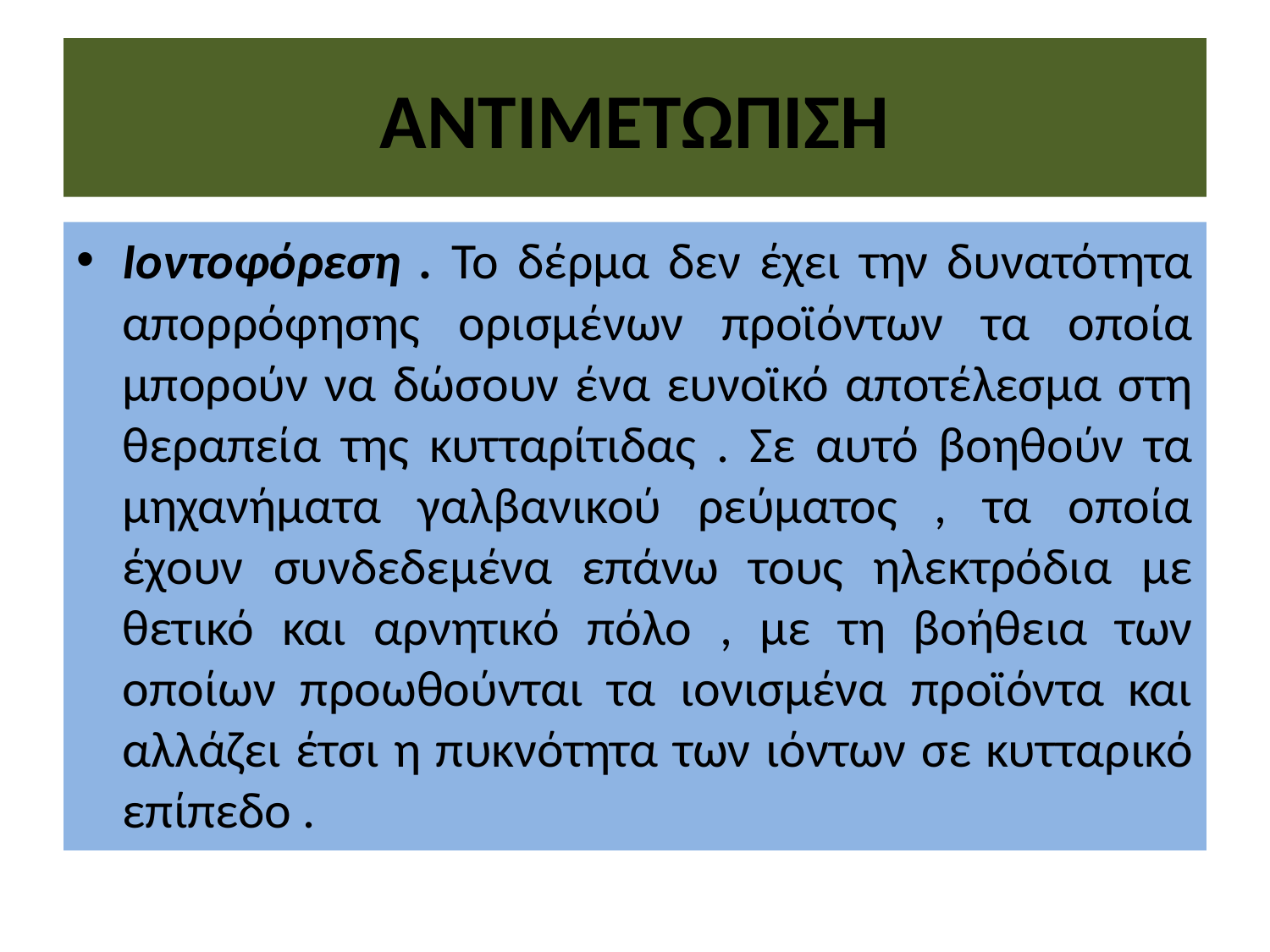

# ΑΝΤΙΜΕΤΩΠΙΣΗ
Ιοντοφόρεση . Το δέρμα δεν έχει την δυνατότητα απορρόφησης ορισμένων προϊόντων τα οποία μπορούν να δώσουν ένα ευνοϊκό αποτέλεσμα στη θεραπεία της κυτταρίτιδας . Σε αυτό βοηθούν τα μηχανήματα γαλβανικού ρεύματος , τα οποία έχουν συνδεδεμένα επάνω τους ηλεκτρόδια με θετικό και αρνητικό πόλο , με τη βοήθεια των οποίων προωθούνται τα ιονισμένα προϊόντα και αλλάζει έτσι η πυκνότητα των ιόντων σε κυτταρικό επίπεδο .